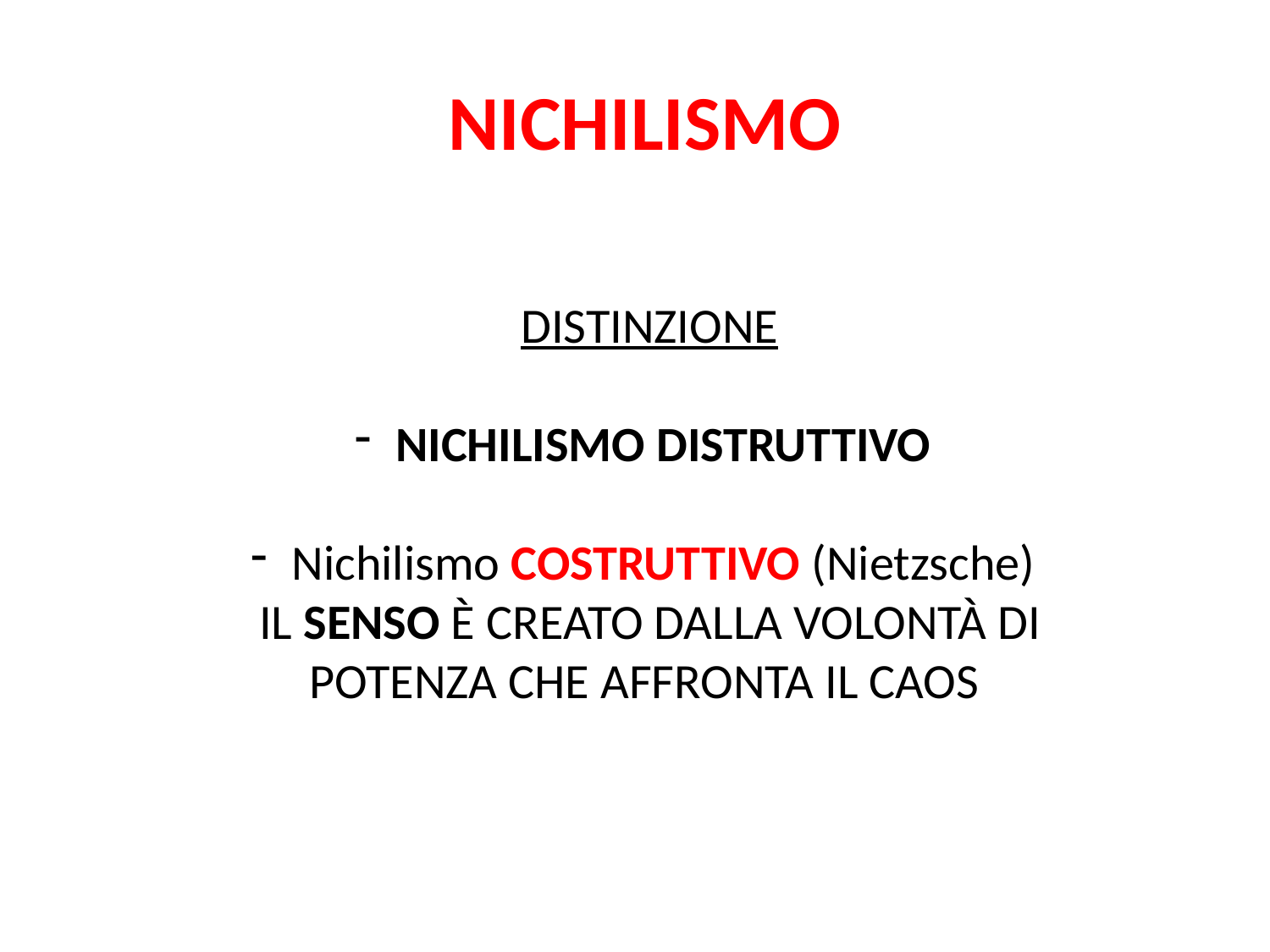

NICHILISMO
DISTINZIONE

 NICHILISMO DISTRUTTIVO

 Nichilismo COSTRUTTIVO (Nietzsche)
IL SENSO È CREATO DALLA VOLONTÀ DI POTENZA CHE AFFRONTA IL CAOS